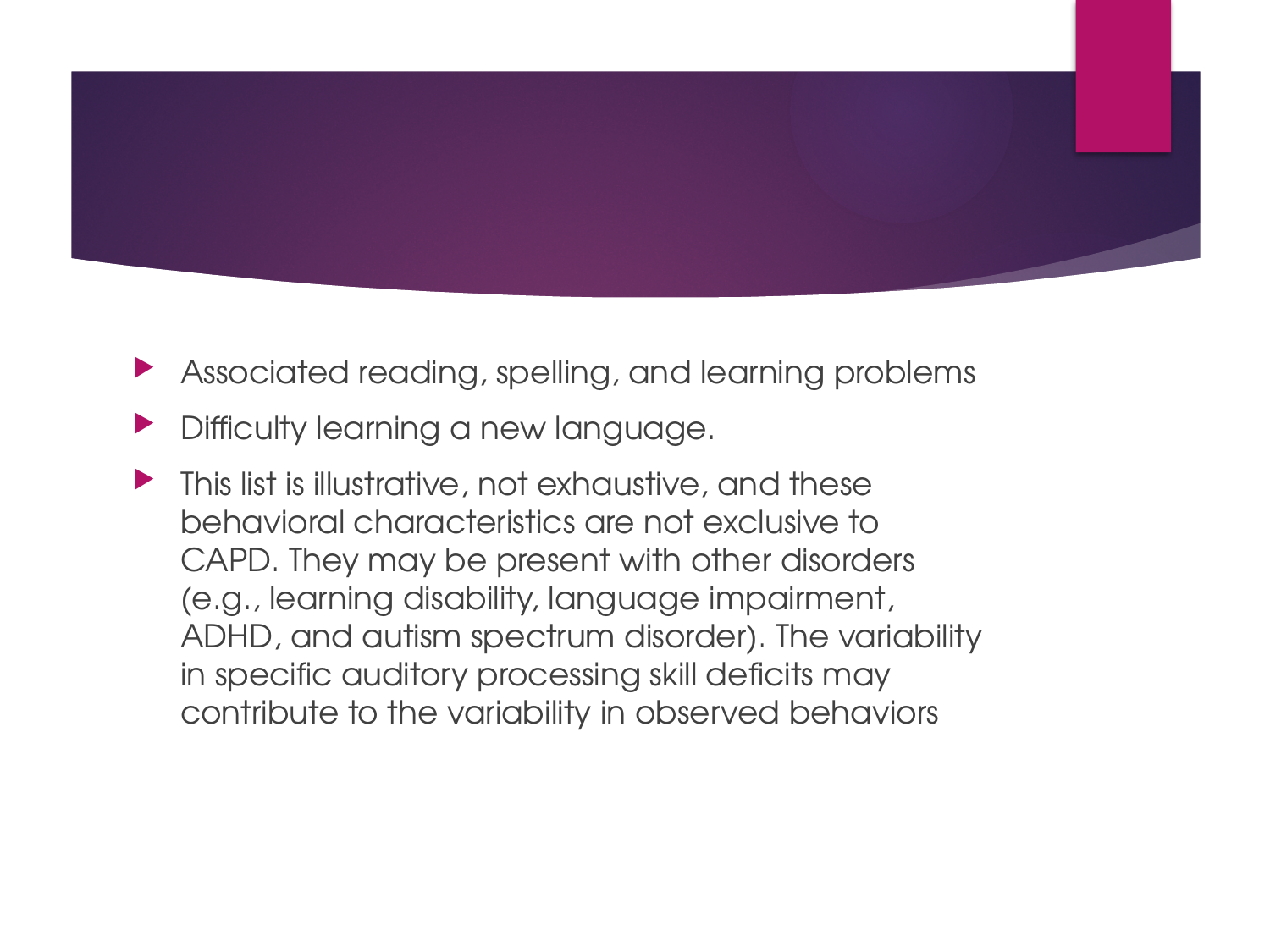

#
Associated reading, spelling, and learning problems
Difficulty learning a new language.
This list is illustrative, not exhaustive, and these behavioral characteristics are not exclusive to CAPD. They may be present with other disorders (e.g., learning disability, language impairment, ADHD, and autism spectrum disorder). The variability in specific auditory processing skill deficits may contribute to the variability in observed behaviors